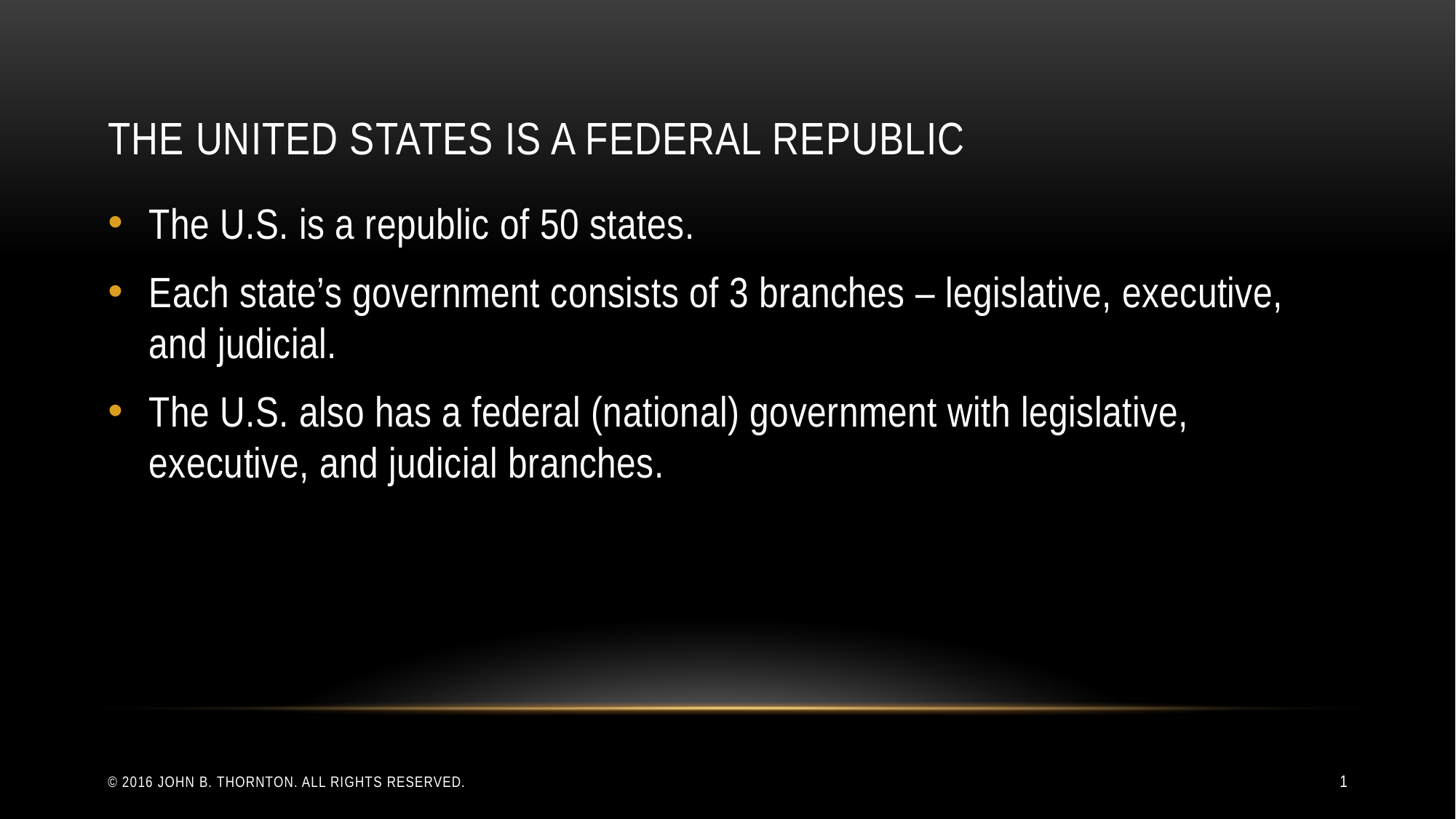

# The United States is a Federal Republic
The U.S. is a republic of 50 states.
Each state’s government consists of 3 branches – legislative, executive, and judicial.
The U.S. also has a federal (national) government with legislative, executive, and judicial branches.

© 2016 John B. Thornton. All rights reserved.
1